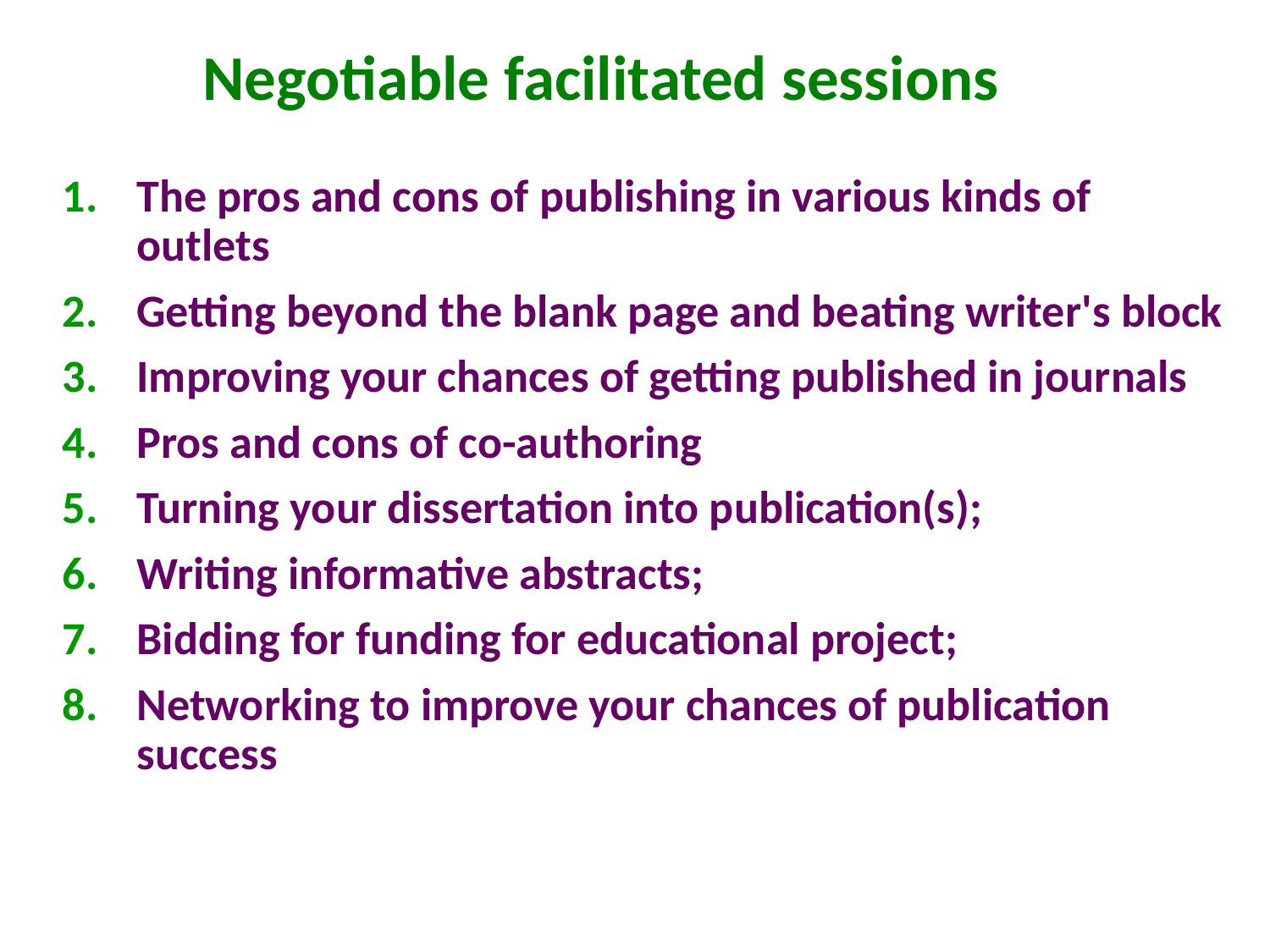

# Negotiable facilitated sessions
​The pros and cons of publishing in various kinds of outlets
Getting beyond the blank page and beating writer's block
Improving your chances of getting published in journals
Pros and cons of co-authoring
Turning your dissertation into publication(s);
Writing informative abstracts;
Bidding for funding for educational project;
Networking to improve your chances of publication success